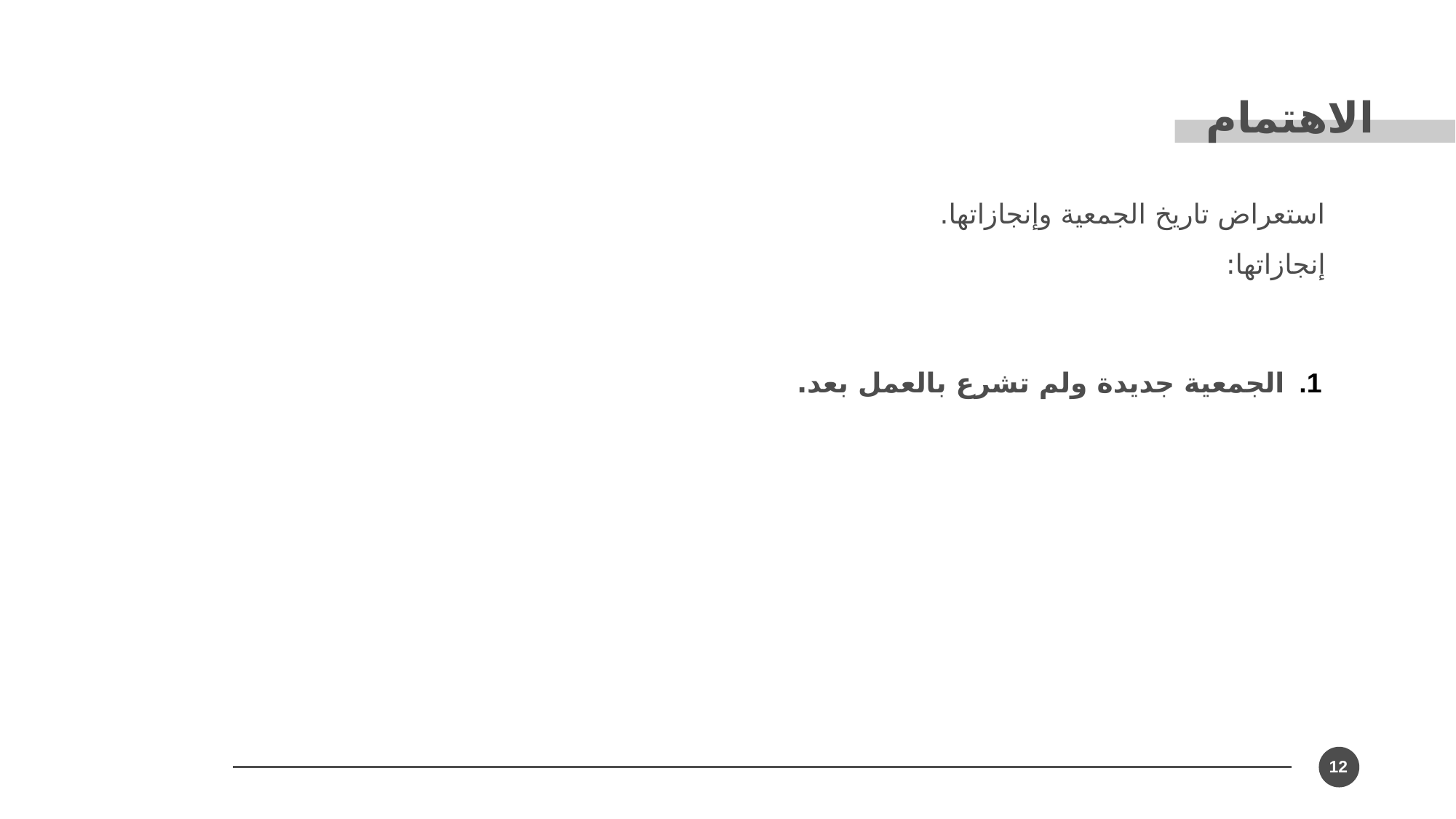

الاهتمام
استعراض تاريخ الجمعية وإنجازاتها.
إنجازاتها:
الجمعية جديدة ولم تشرع بالعمل بعد.